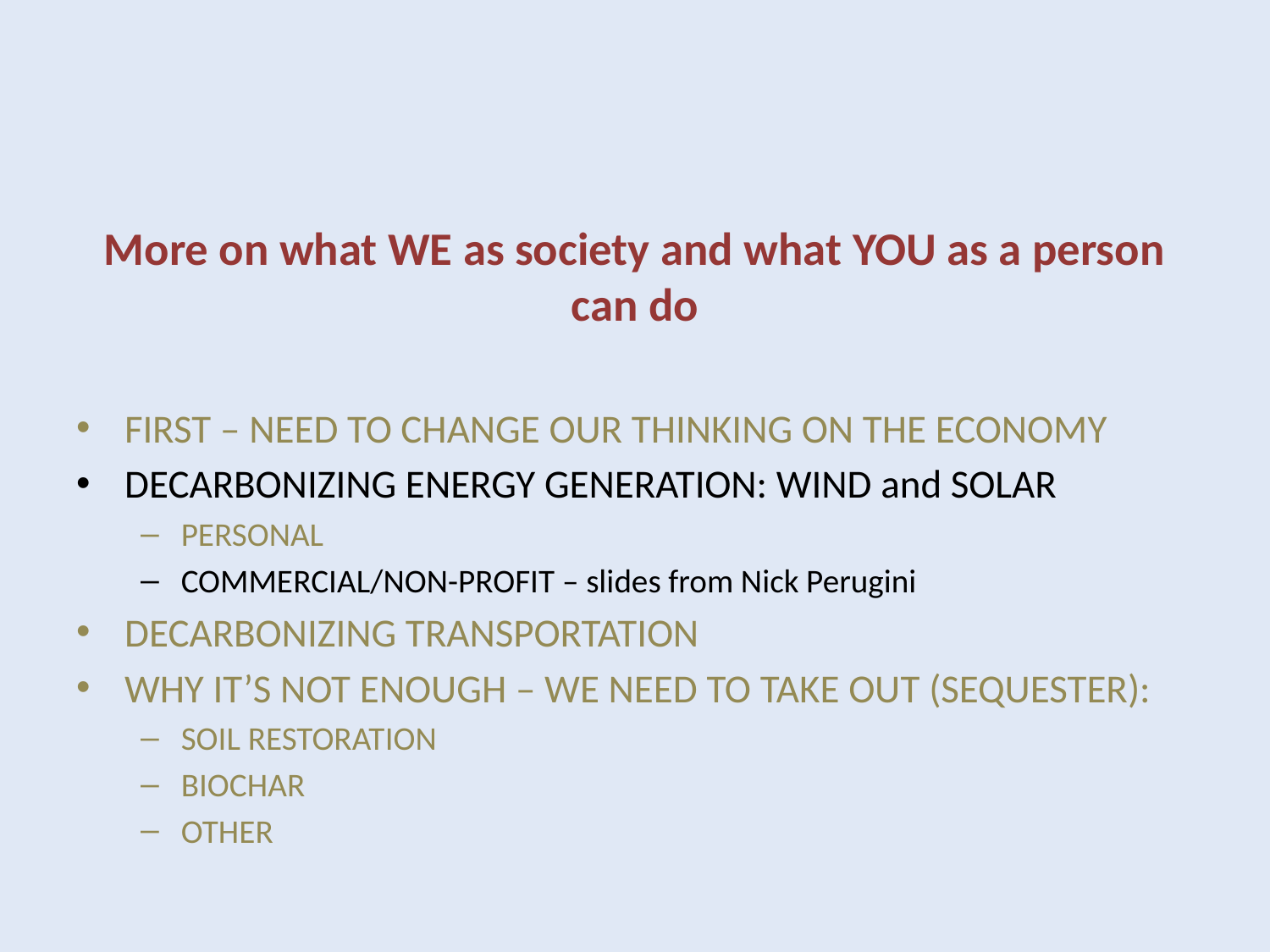

More on what WE as society and what YOU as a person can do

FIRST – NEED TO CHANGE OUR THINKING ON THE ECONOMY
DECARBONIZING ENERGY GENERATION: WIND and SOLAR
PERSONAL
COMMERCIAL/NON-PROFIT – slides from Nick Perugini
DECARBONIZING TRANSPORTATION
WHY IT’S NOT ENOUGH – WE NEED TO TAKE OUT (SEQUESTER):
SOIL RESTORATION
BIOCHAR
OTHER